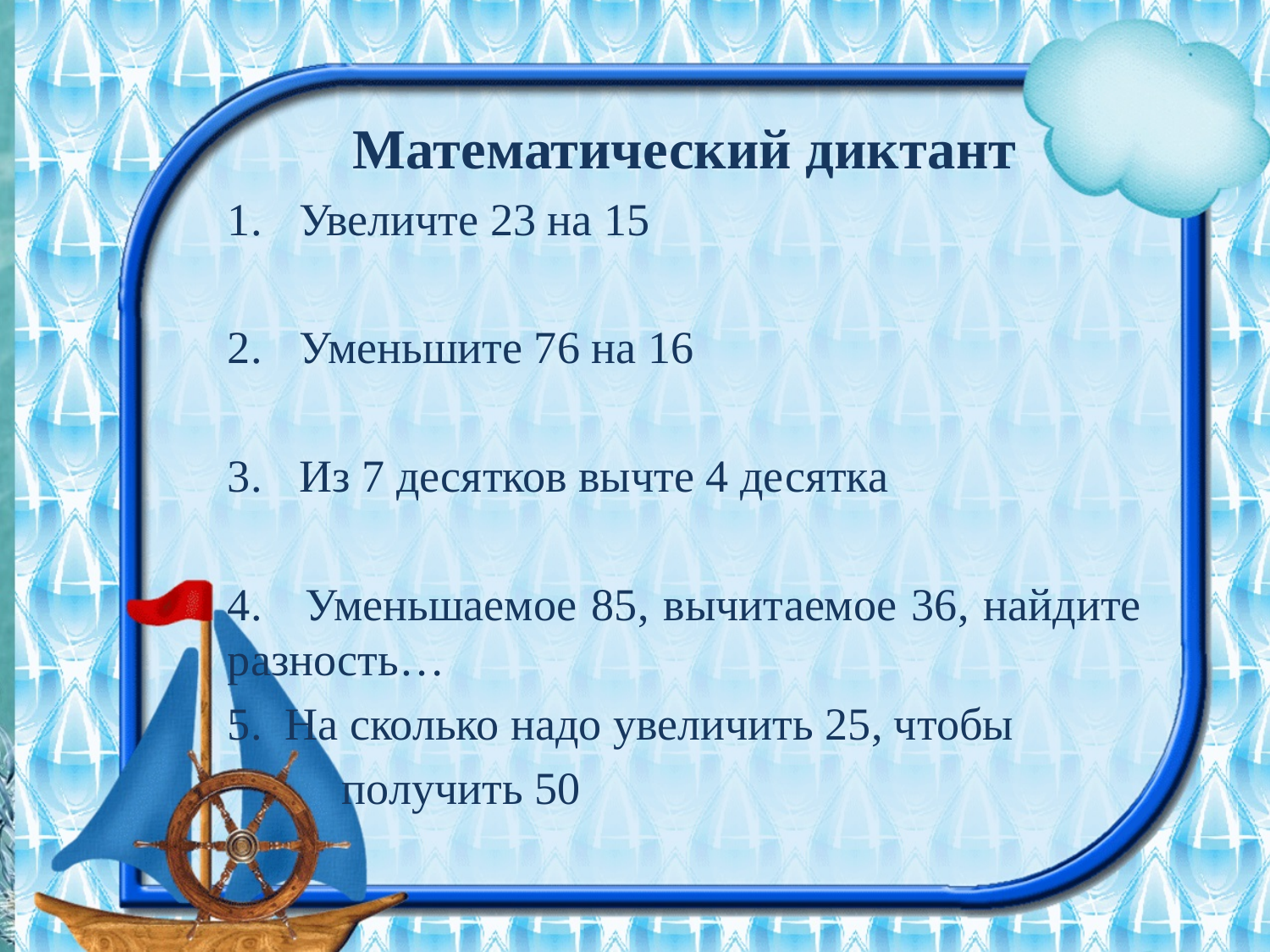

Математический диктант
Увеличте 23 на 15

Уменьшите 76 на 16

Из 7 десятков вычте 4 десятка

4.   Уменьшаемое 85, вычитаемое 36, найдите разность…
5.  На сколько надо увеличить 25, чтобы
          получить 50